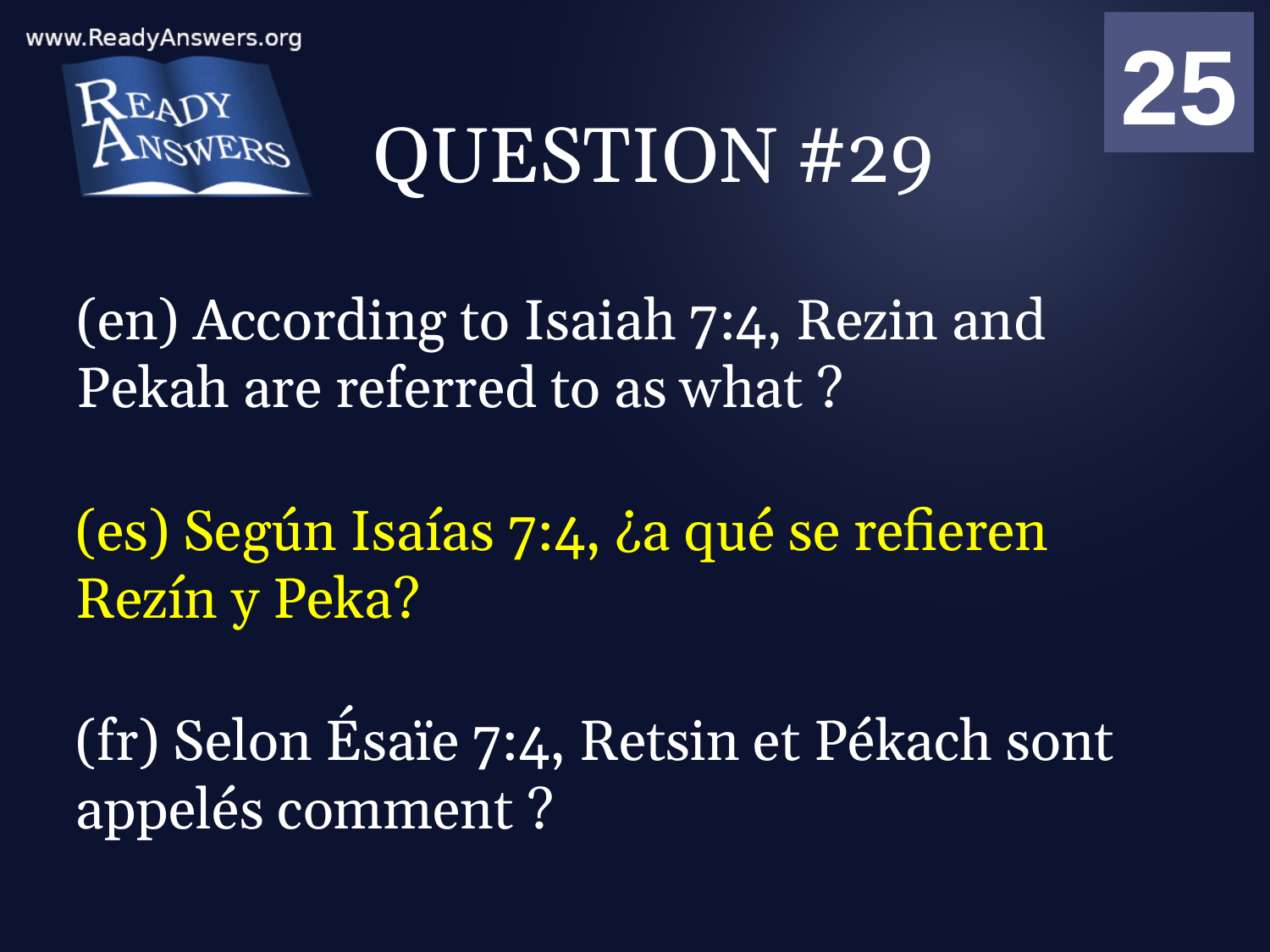

01
02
03
04
05
06
07
08
09
10
11
12
13
14
15
16
17
18
19
20
21
22
23
24
25
00
# QUESTION #29
(en) According to Isaiah 7:4, Rezin and Pekah are referred to as what ?
(es) Según Isaías 7:4, ¿a qué se refieren Rezín y Peka?
(fr) Selon Ésaïe 7:4, Retsin et Pékach sont appelés comment ?